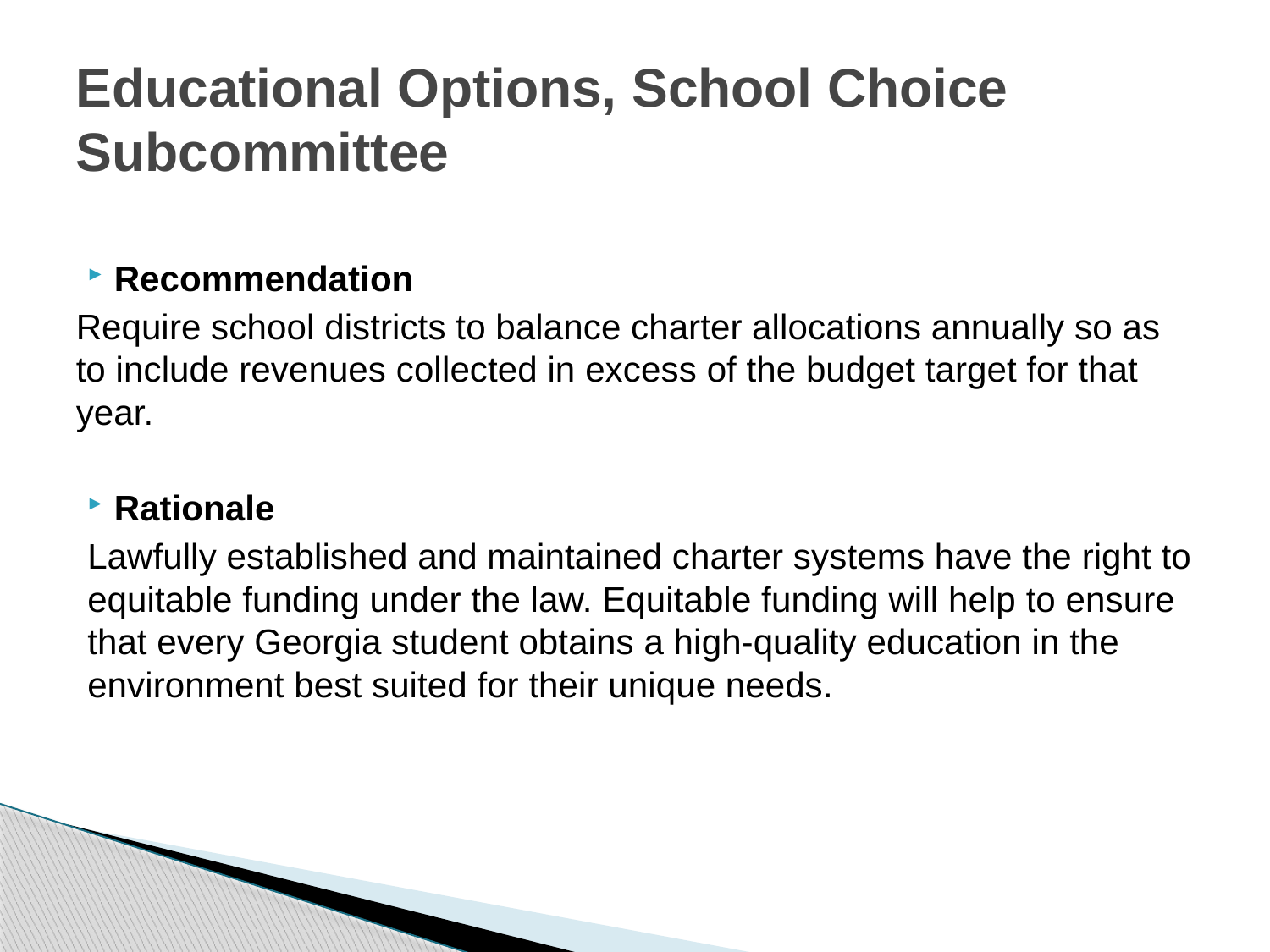

# Educational Options, School Choice Subcommittee
Recommendation
Require school districts to balance charter allocations annually so as to include revenues collected in excess of the budget target for that year.

Rationale
Lawfully established and maintained charter systems have the right to equitable funding under the law. Equitable funding will help to ensure that every Georgia student obtains a high-quality education in the environment best suited for their unique needs.